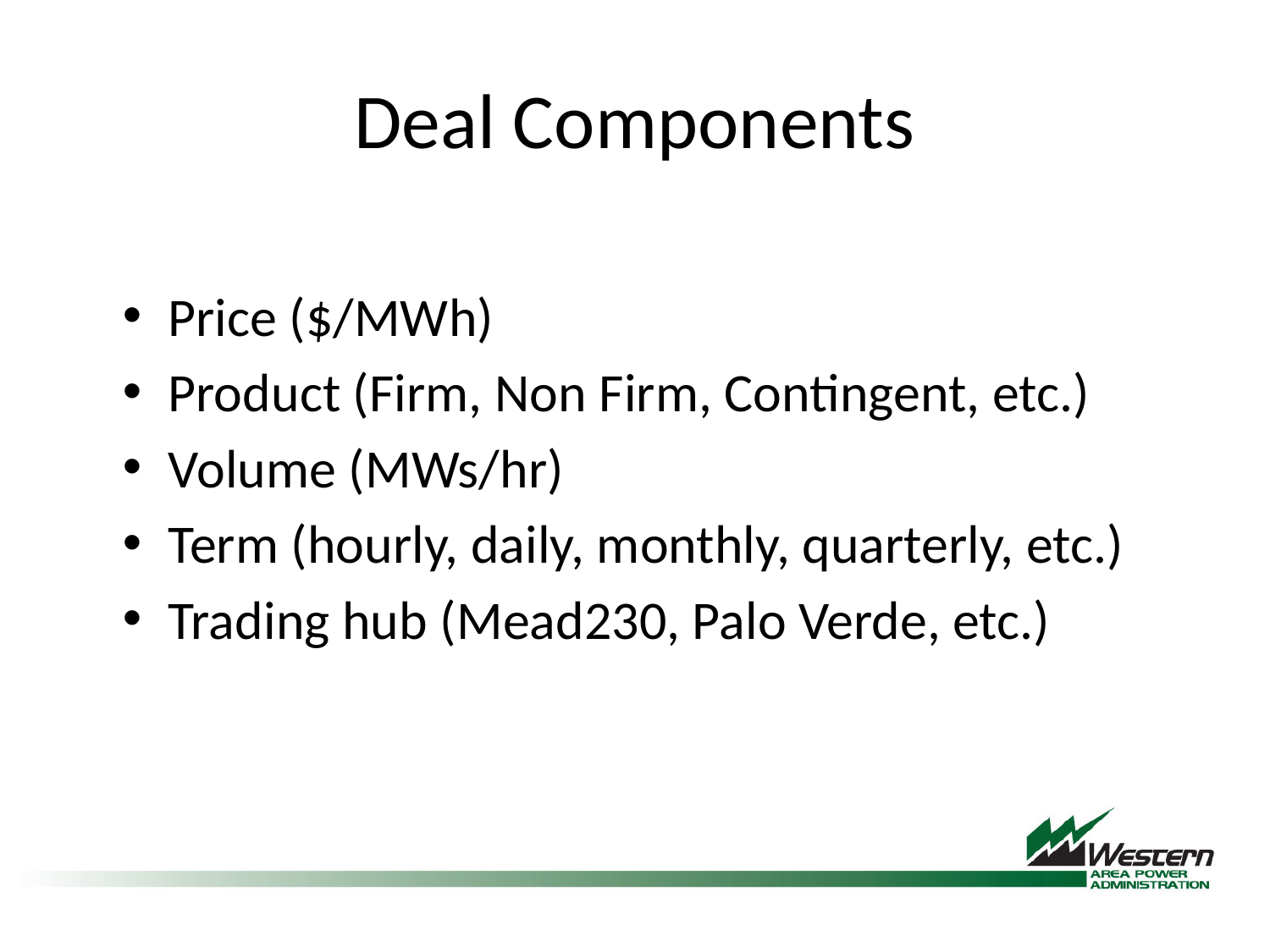

# Deal Components
Price ($/MWh)
Product (Firm, Non Firm, Contingent, etc.)
Volume (MWs/hr)
Term (hourly, daily, monthly, quarterly, etc.)
Trading hub (Mead230, Palo Verde, etc.)